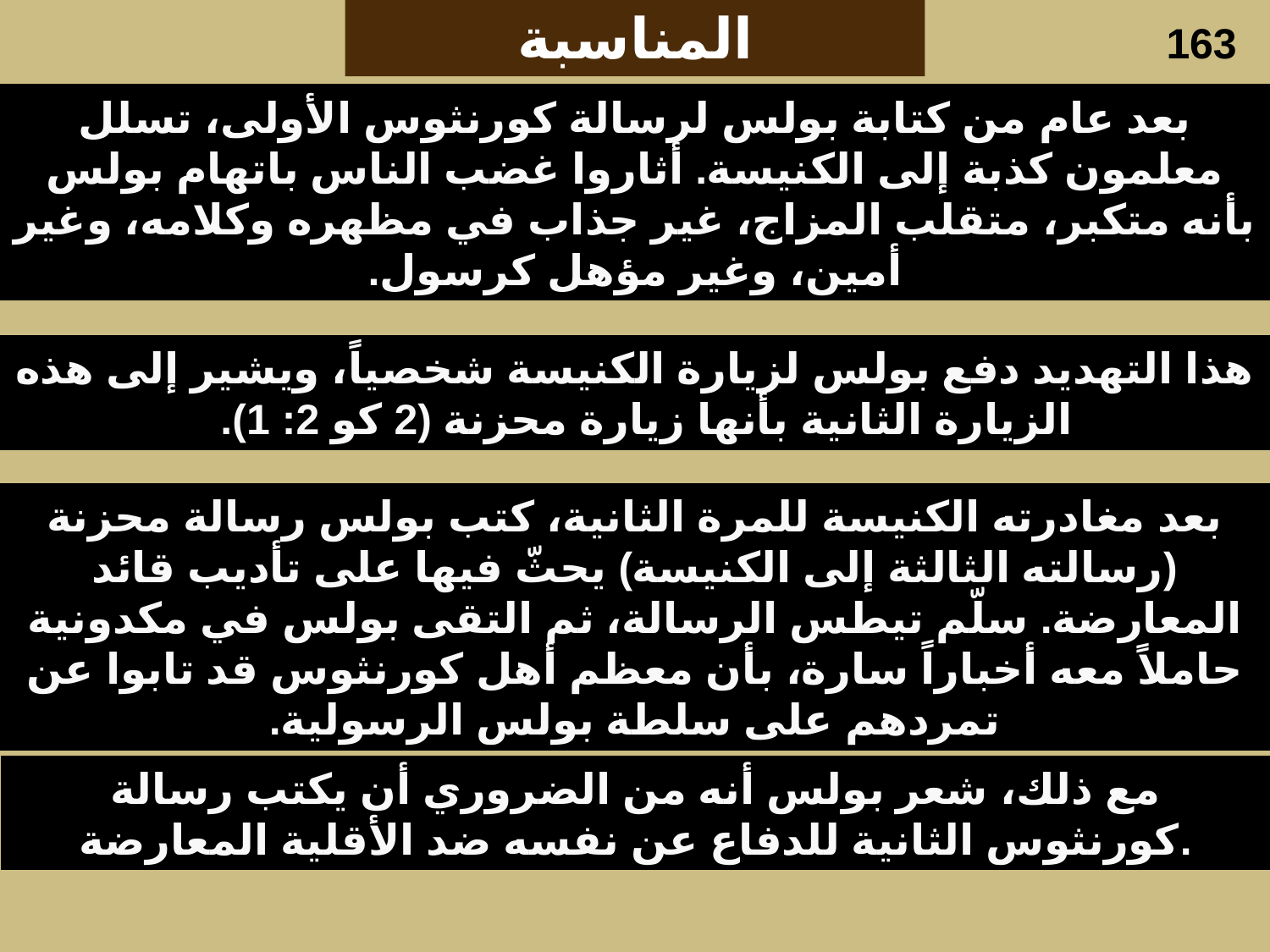

المناسبة
163
بعد عام من كتابة بولس لرسالة كورنثوس الأولى، تسلل معلمون كذبة إلى الكنيسة. أثاروا غضب الناس باتهام بولس بأنه متكبر، متقلب المزاج، غير جذاب في مظهره وكلامه، وغير أمين، وغير مؤهل كرسول.
هذا التهديد دفع بولس لزيارة الكنيسة شخصياً، ويشير إلى هذه الزيارة الثانية بأنها زيارة محزنة (2 كو 2: 1).
بعد مغادرته الكنيسة للمرة الثانية، كتب بولس رسالة محزنة (رسالته الثالثة إلى الكنيسة) يحثّ فيها على تأديب قائد المعارضة. سلّم تيطس الرسالة، ثم التقى بولس في مكدونية حاملاً معه أخباراً سارة، بأن معظم أهل كورنثوس قد تابوا عن تمردهم على سلطة بولس الرسولية.
مع ذلك، شعر بولس أنه من الضروري أن يكتب رسالة كورنثوس الثانية للدفاع عن نفسه ضد الأقلية المعارضة.